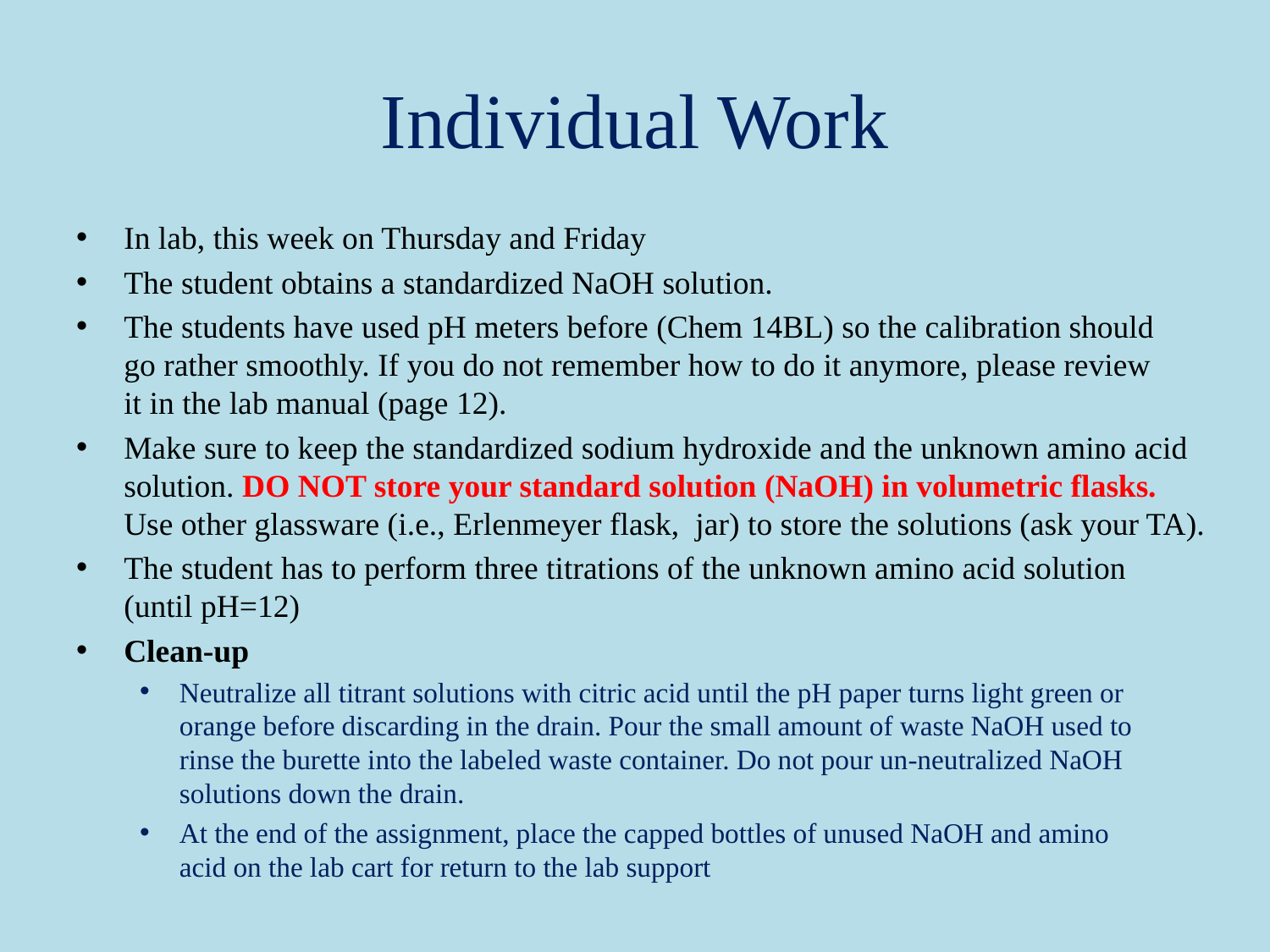

# Individual Work
In lab, this week on Thursday and Friday
The student obtains a standardized NaOH solution.
The students have used pH meters before (Chem 14BL) so the calibration should
go rather smoothly. If you do not remember how to do it anymore, please review
it in the lab manual (page 12).
Make sure to keep the standardized sodium hydroxide and the unknown amino acid solution. DO NOT store your standard solution (NaOH) in volumetric flasks.
Use other glassware (i.e., Erlenmeyer flask,  jar) to store the solutions (ask your TA).
The student has to perform three titrations of the unknown amino acid solution
(until pH=12)
Clean-up
Neutralize all titrant solutions with citric acid until the pH paper turns light green or
orange before discarding in the drain. Pour the small amount of waste NaOH used to
rinse the burette into the labeled waste container. Do not pour un-neutralized NaOH
solutions down the drain.
At the end of the assignment, place the capped bottles of unused NaOH and amino
acid on the lab cart for return to the lab support